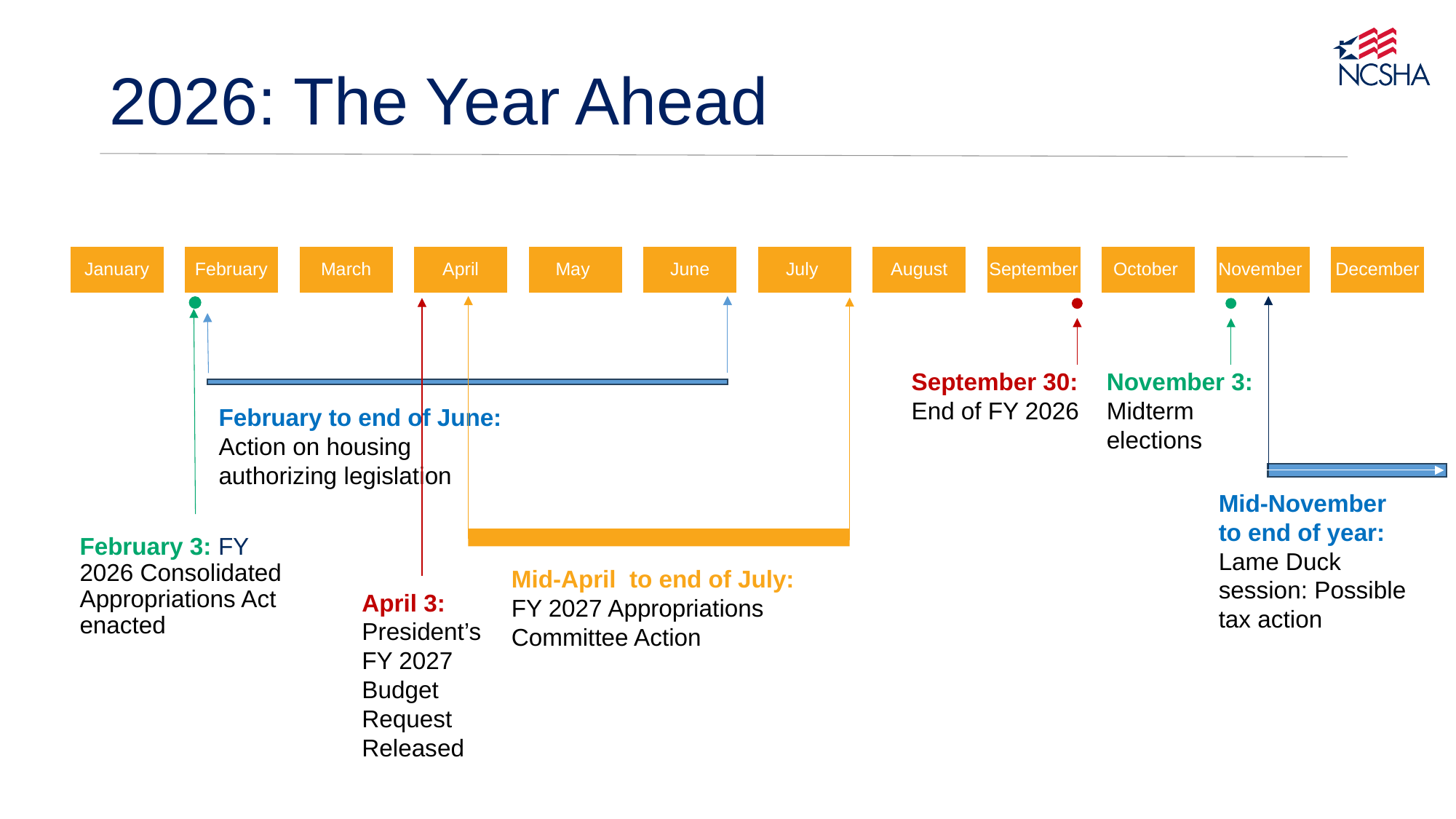

# 2026: The Year Ahead
January
February
March
April
May
June
July
August
September
October
November
December

September 30:
End of FY 2026

November 3:
Midterm elections

February to end of June:
Action on housing authorizing legislation

Mid-November
to end of year:
Lame Duck session: Possible tax action

February 3: FY 2026 Consolidated Appropriations Act enacted

Mid-April  to end of July:
FY 2027 Appropriations Committee Action

April 3: President’s FY 2027 Budget Request Released